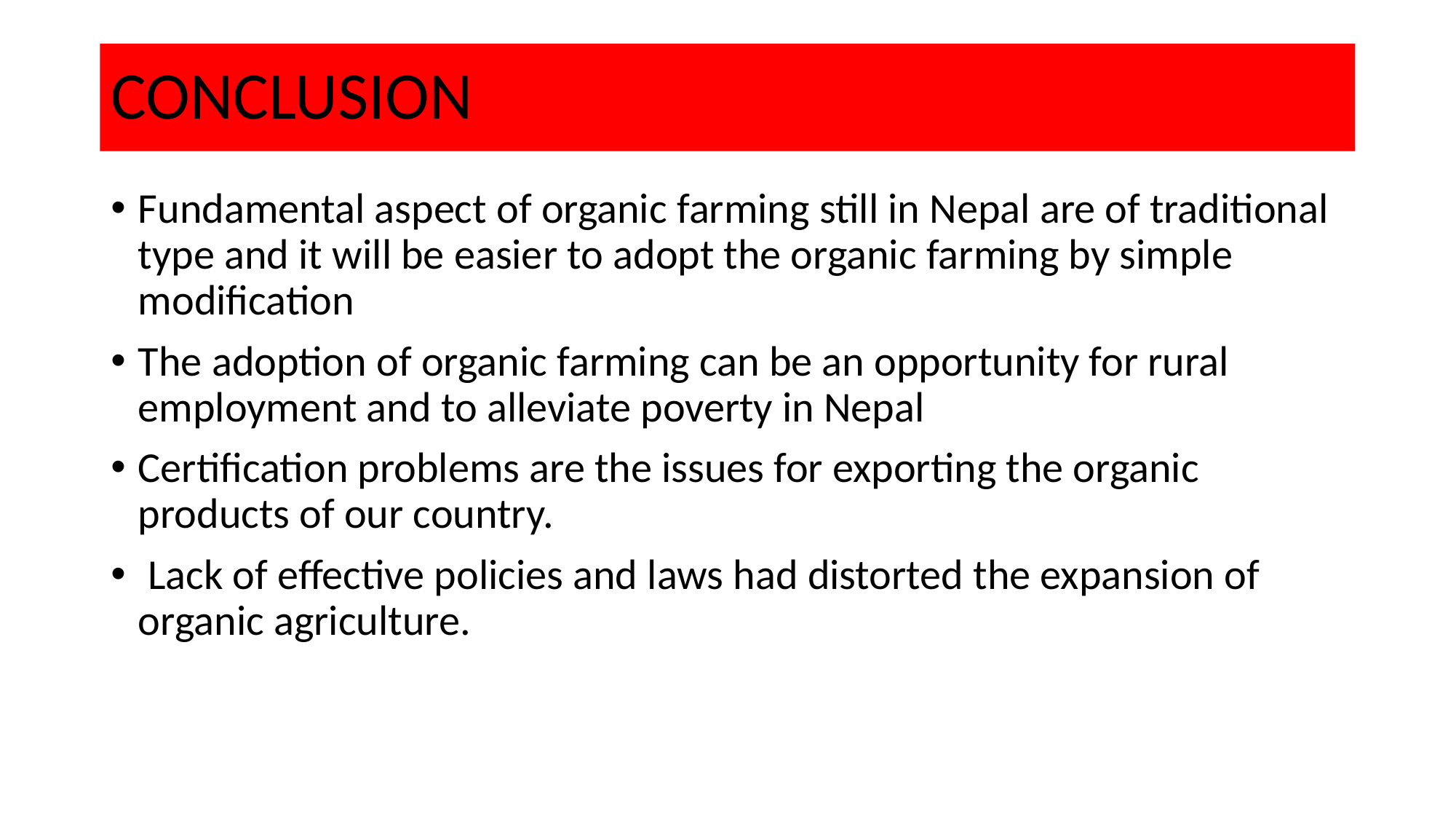

# CONCLUSION
Fundamental aspect of organic farming still in Nepal are of traditional type and it will be easier to adopt the organic farming by simple modification
The adoption of organic farming can be an opportunity for rural employment and to alleviate poverty in Nepal
Certification problems are the issues for exporting the organic products of our country.
 Lack of effective policies and laws had distorted the expansion of organic agriculture.